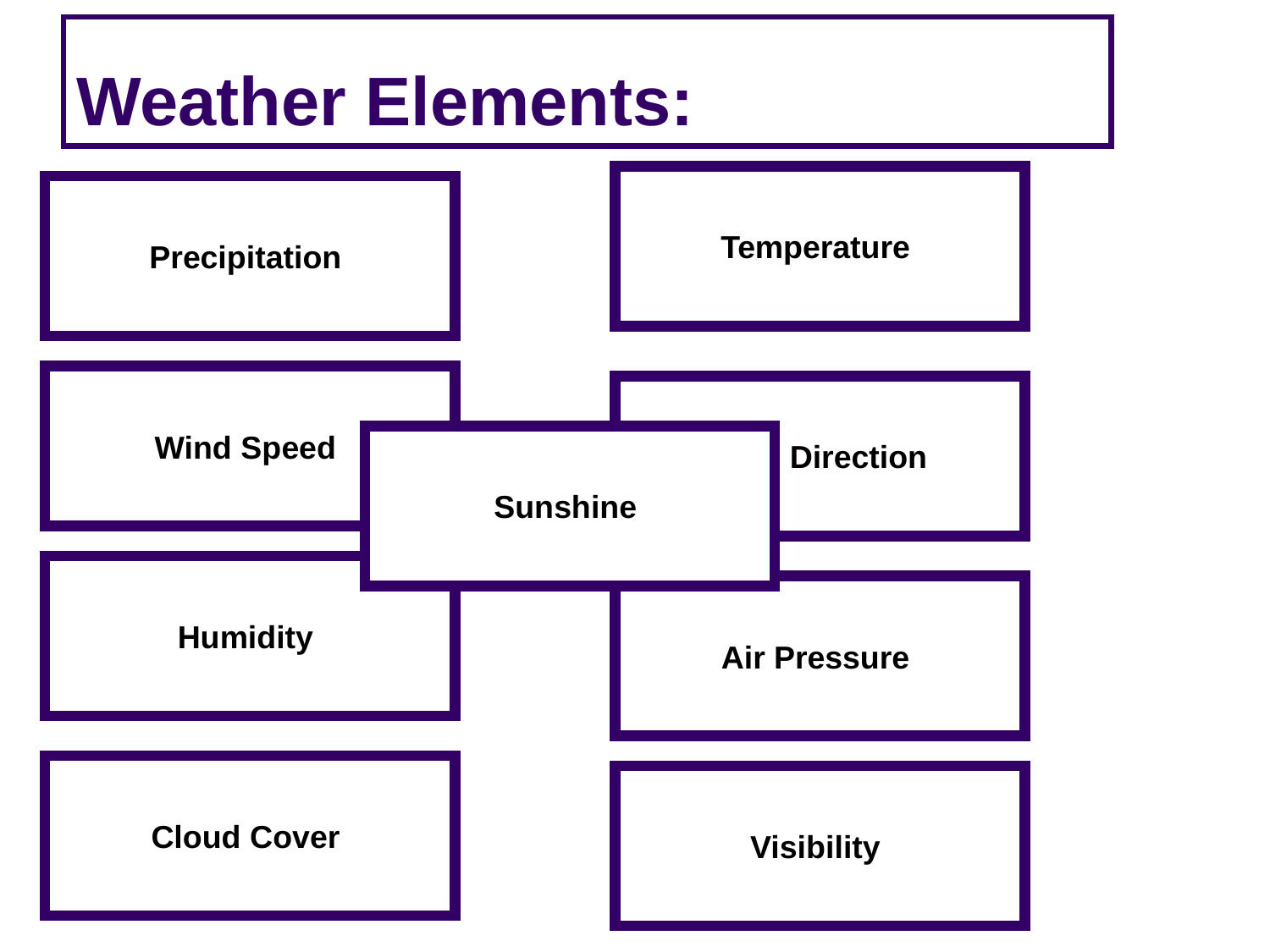

# Weather Elements:
Temperature
Precipitation
Wind Speed
Wind Direction
Sunshine
Humidity
Air Pressure
Cloud Cover
Visibility